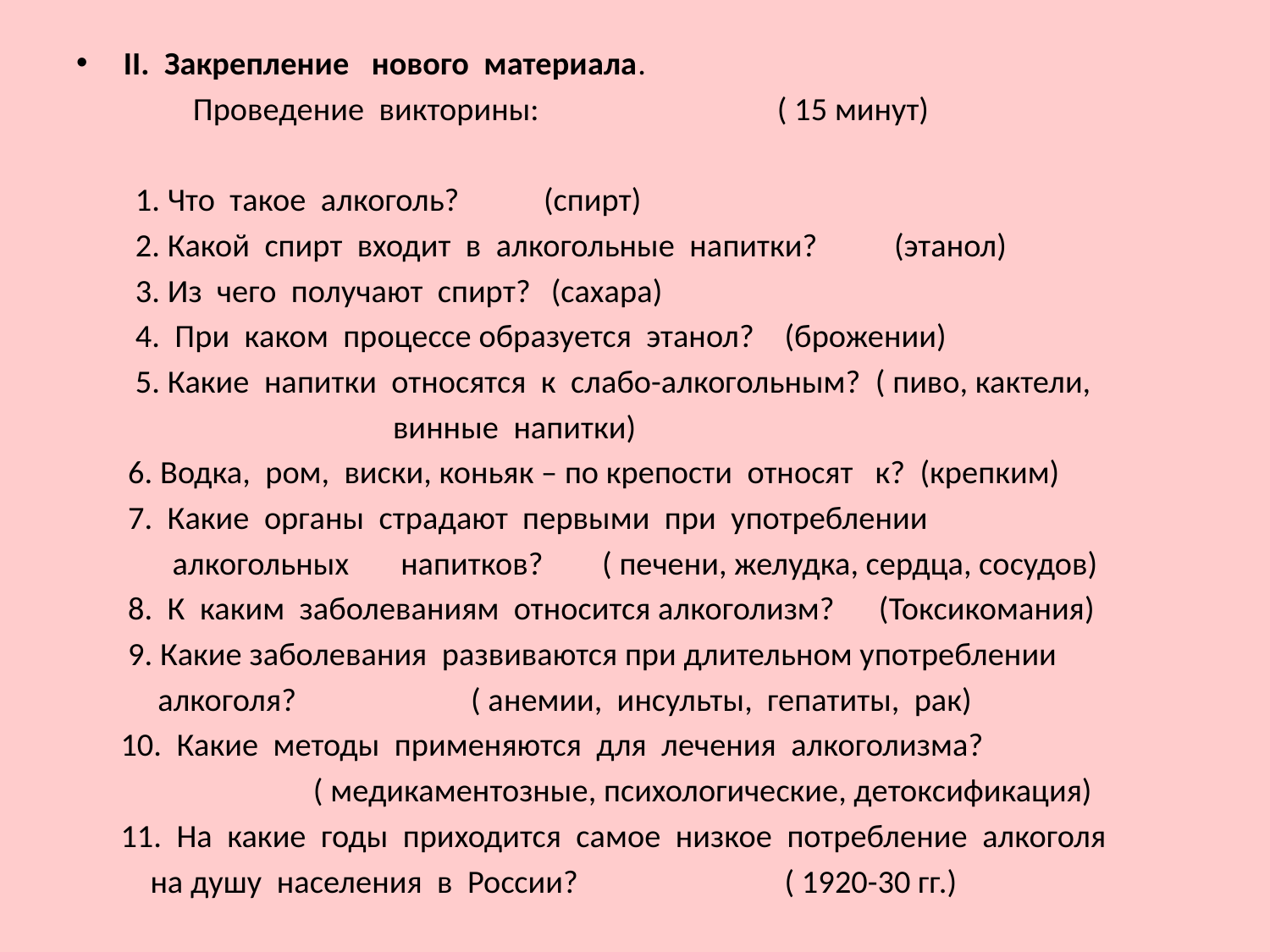

II.  Закрепление   нового  материала.
		Проведение  викторины:       		( 15 минут)

        1. Что  такое  алкоголь?				(спирт)
        2. Какой  спирт  входит  в  алкогольные  напитки?  	(этанол)
        3. Из  чего  получают  спирт?				 (сахара)
        4.  При  каком  процессе образуется  этанол?  		 (брожении)
        5. Какие  напитки  относятся  к  слабо-алкогольным?  ( пиво, кактели,
            					                           винные  напитки)
       6. Водка,  ром,  виски, коньяк – по крепости  относят   к?  (крепким)
       7.  Какие  органы  страдают  первыми  при  употреблении
             алкогольных       напитков?        ( печени, желудка, сердца, сосудов)
       8.  К  каким  заболеваниям  относится алкоголизм?      (Токсикомания)
       9. Какие заболевания  развиваются при длительном употреблении
           алкоголя?    		      ( анемии,  инсульты,  гепатиты,  рак)
      10.  Какие  методы  применяются  для  лечения  алкоголизма?
                                ( медикаментозные, психологические, детоксификация)
      11.  На  какие  годы  приходится  самое  низкое  потребление  алкоголя
          на душу  населения  в  России?     			 ( 1920-30 гг.)